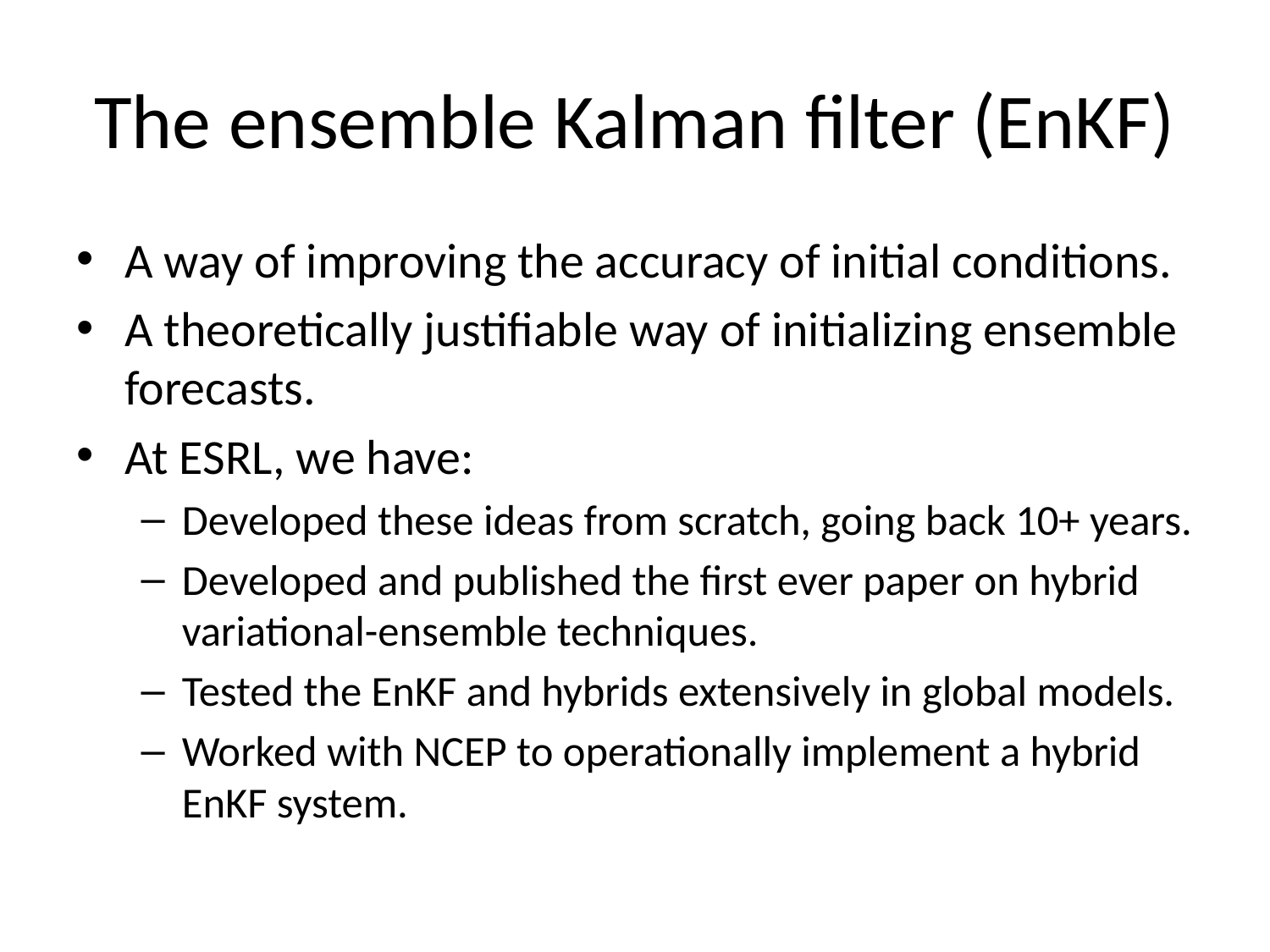

# The ensemble Kalman filter (EnKF)
A way of improving the accuracy of initial conditions.
A theoretically justifiable way of initializing ensemble forecasts.
At ESRL, we have:
Developed these ideas from scratch, going back 10+ years.
Developed and published the first ever paper on hybrid variational-ensemble techniques.
Tested the EnKF and hybrids extensively in global models.
Worked with NCEP to operationally implement a hybrid EnKF system.